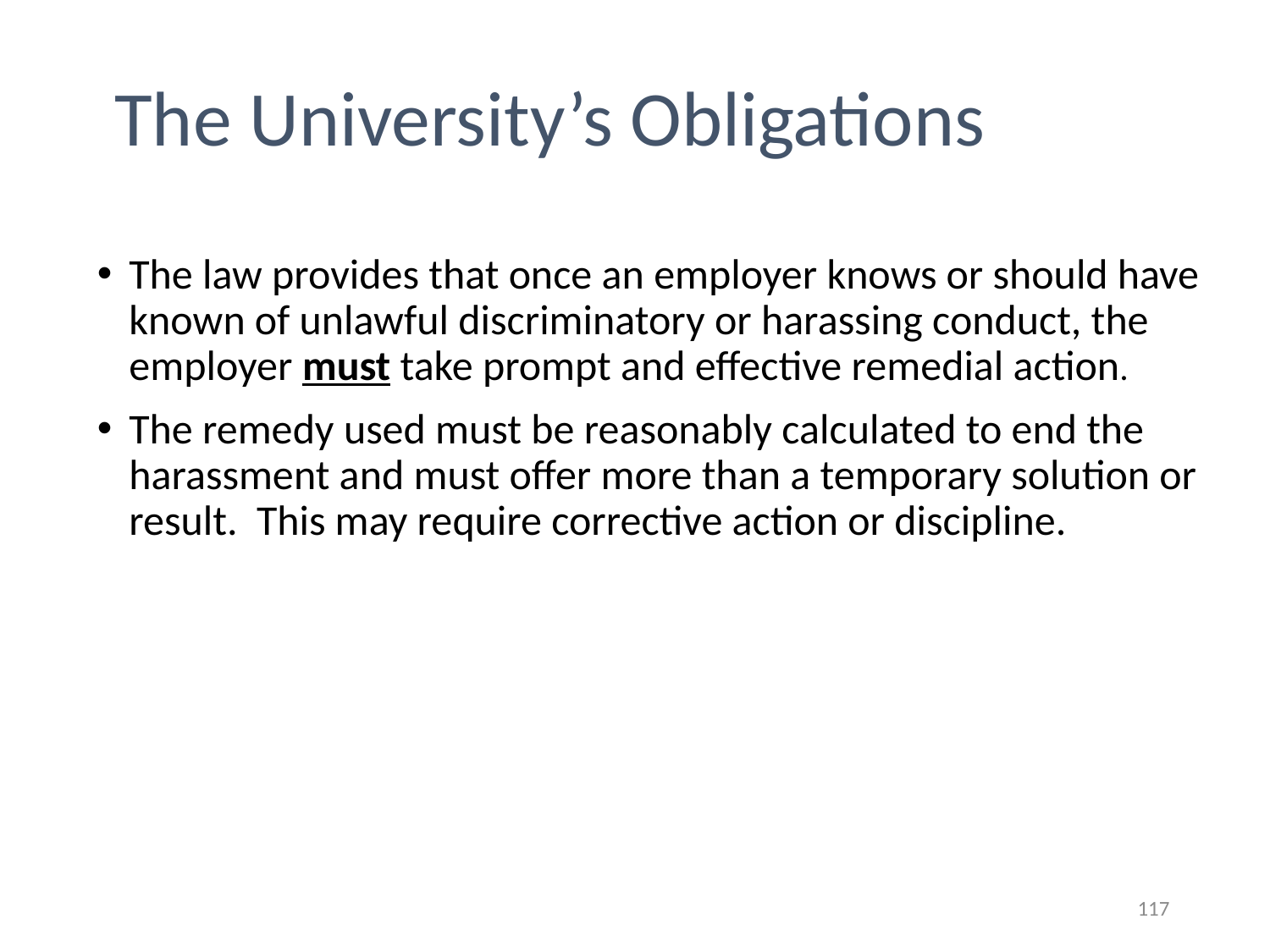

#
The University’s Obligations

The law provides that once an employer knows or should have known of unlawful discriminatory or harassing conduct, the employer must take prompt and effective remedial action.
The remedy used must be reasonably calculated to end the harassment and must offer more than a temporary solution or result.  This may require corrective action or discipline.
117